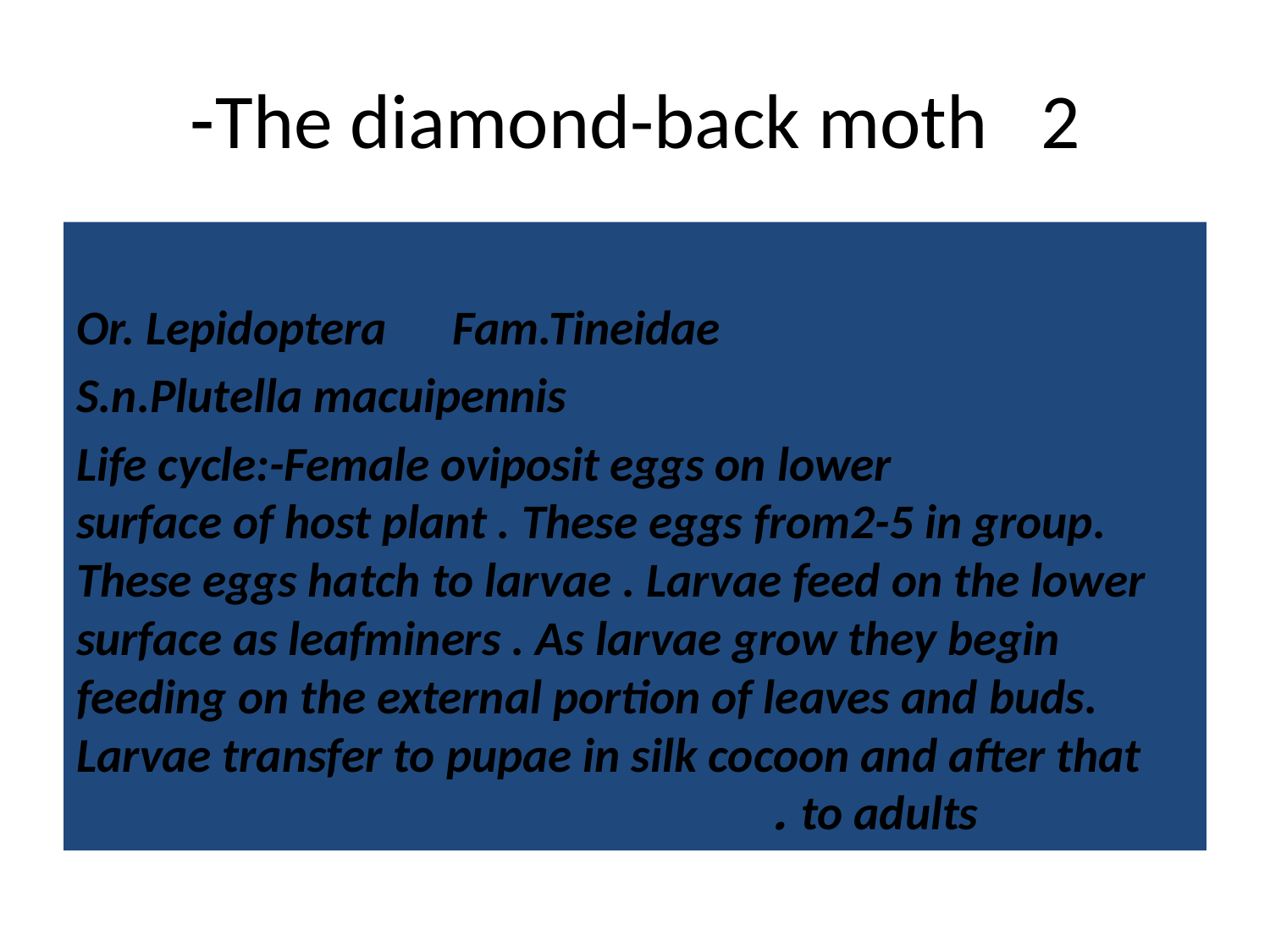

# The diamond-back moth   2-

Or. Lepidoptera      Fam.Tineidae
S.n.Plutella macuipennis
              Life cycle:-Female oviposit eggs on lower surface of host plant . These eggs from2-5 in group. These eggs hatch to larvae . Larvae feed on the lower surface as leafminers . As larvae grow they begin feeding on the external portion of leaves and buds. Larvae transfer to pupae in silk cocoon and after that to adults .